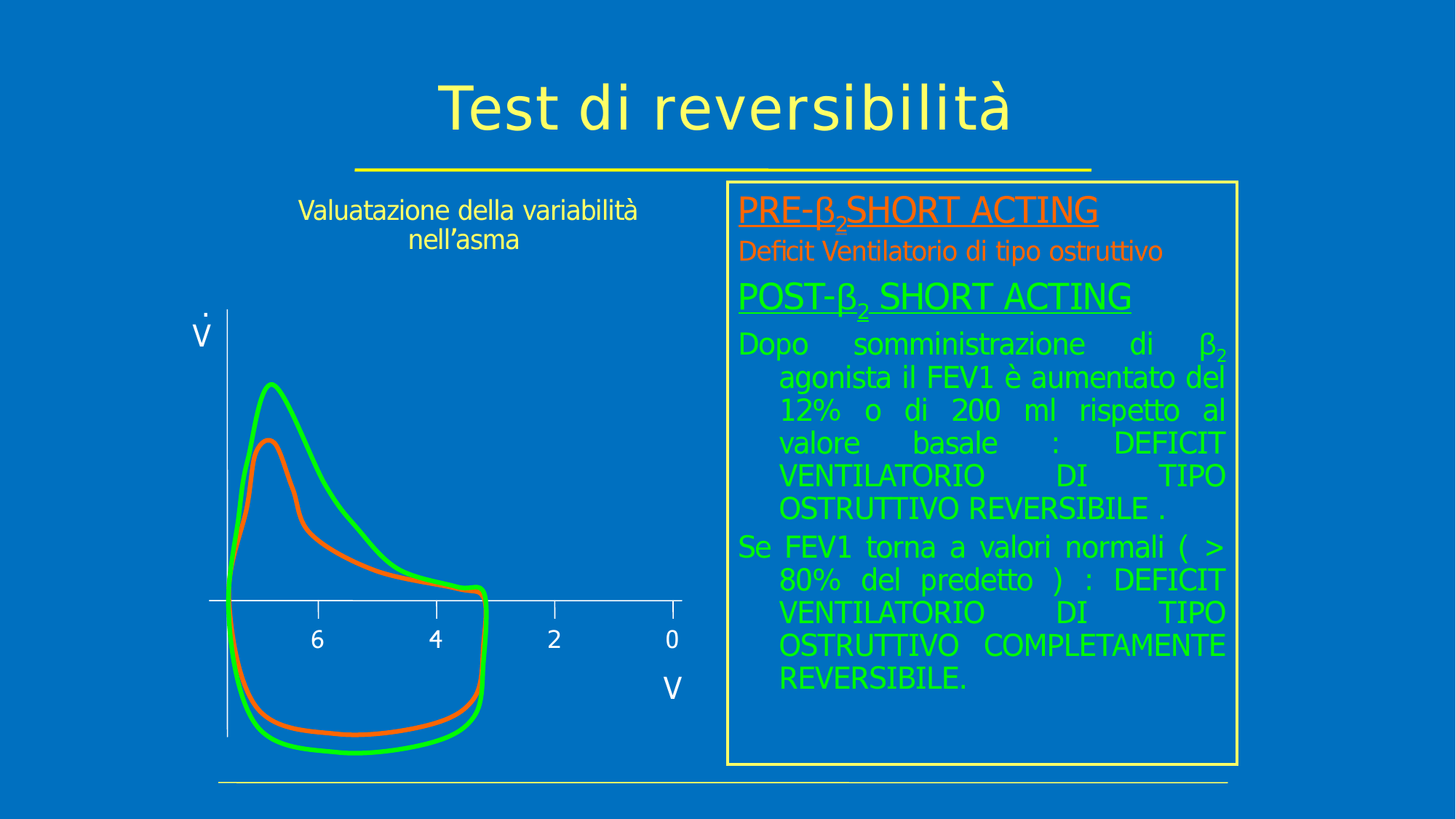

Test di reversibilità

PRE-β2SHORT ACTING
Deficit Ventilatorio di tipo ostruttivo
POST-β2 SHORT ACTING
Dopo somministrazione di β2 agonista il FEV1 è aumentato del 12% o di 200 ml rispetto al valore basale : DEFICIT VENTILATORIO DI TIPO OSTRUTTIVO REVERSIBILE .
Se FEV1 torna a valori normali ( > 80% del predetto ) : DEFICIT VENTILATORIO DI TIPO OSTRUTTIVO COMPLETAMENTE REVERSIBILE.
Valuatazione della variabilità nell’asma
 .
V

6
4
2
0
 V